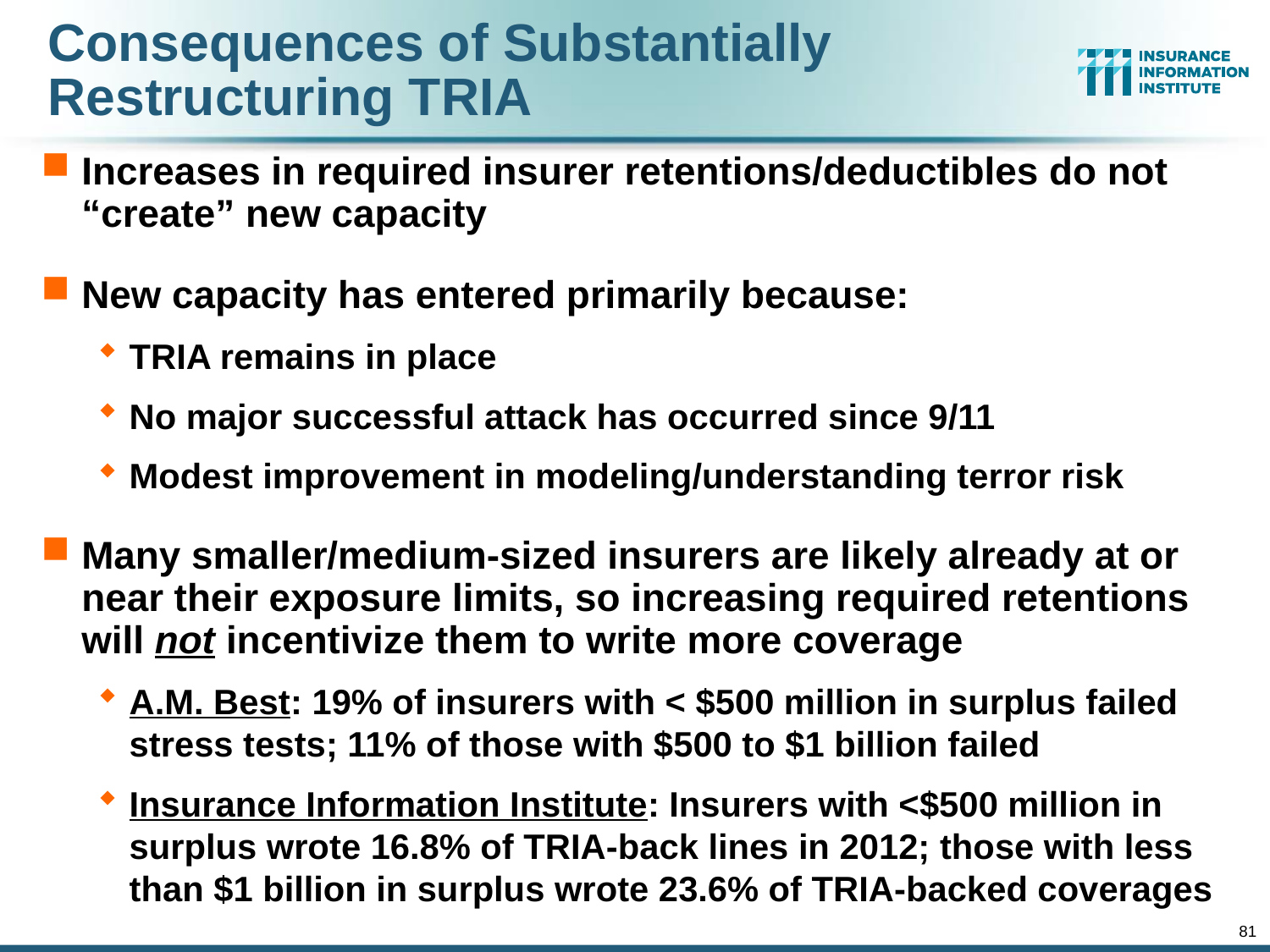

# Consequences of Substantially Restructuring TRIA
Increases in required insurer retentions/deductibles do not “create” new capacity
New capacity has entered primarily because:
TRIA remains in place
No major successful attack has occurred since 9/11
Modest improvement in modeling/understanding terror risk
Many smaller/medium-sized insurers are likely already at or near their exposure limits, so increasing required retentions will not incentivize them to write more coverage
A.M. Best: 19% of insurers with < $500 million in surplus failed stress tests; 11% of those with $500 to $1 billion failed
Insurance Information Institute: Insurers with <$500 million in surplus wrote 16.8% of TRIA-back lines in 2012; those with less than $1 billion in surplus wrote 23.6% of TRIA-backed coverages
81
12/01/09 - 9pm
eSlide – P6466 – The Financial Crisis and the Future of the P/C